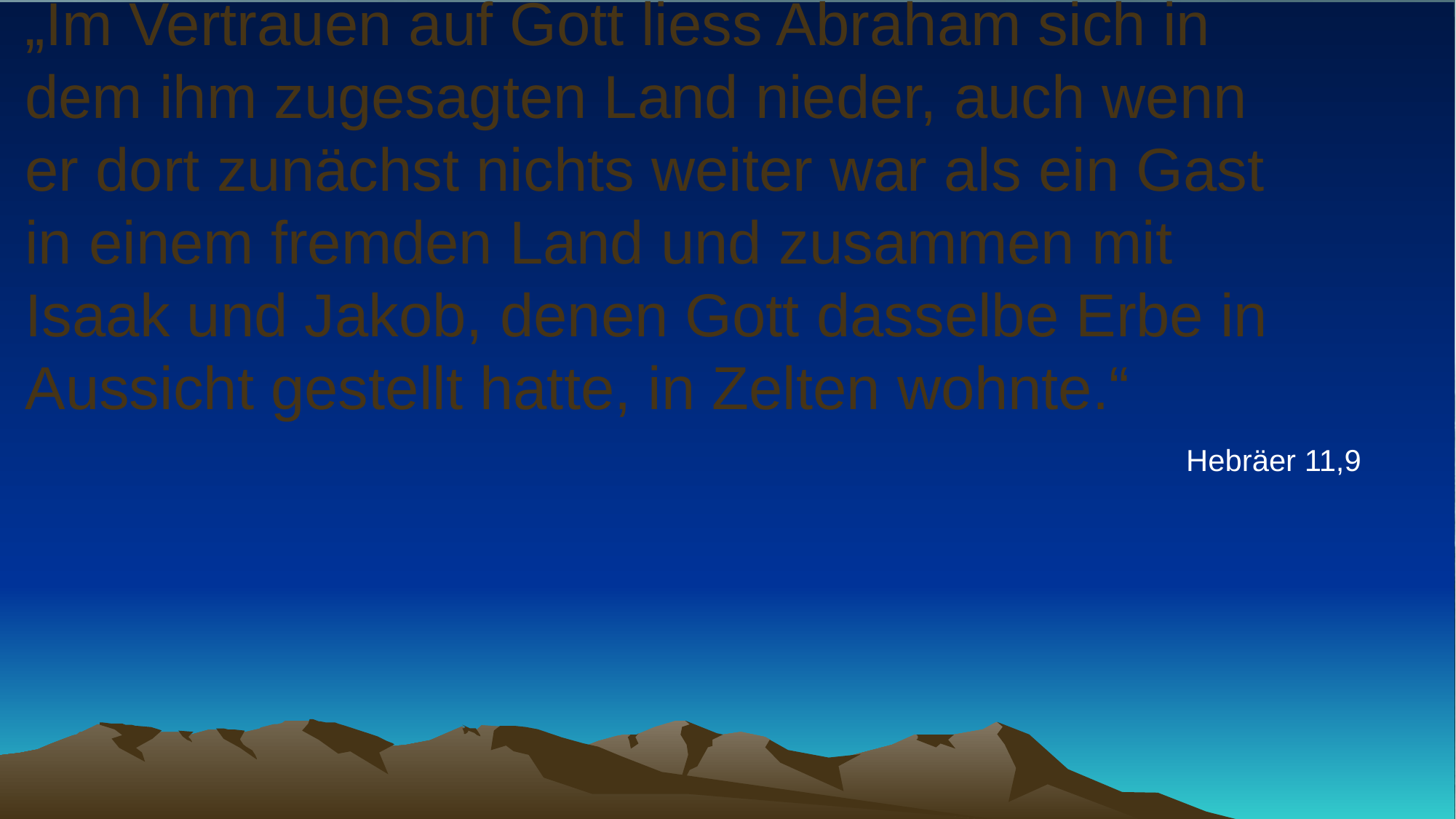

# „Im Vertrauen auf Gott liess Abraham sich in dem ihm zugesagten Land nieder, auch wenn er dort zunächst nichts weiter war als ein Gast in einem fremden Land und zusammen mit Isaak und Jakob, denen Gott dasselbe Erbe in Aussicht gestellt hatte, in Zelten wohnte.“
Hebräer 11,9